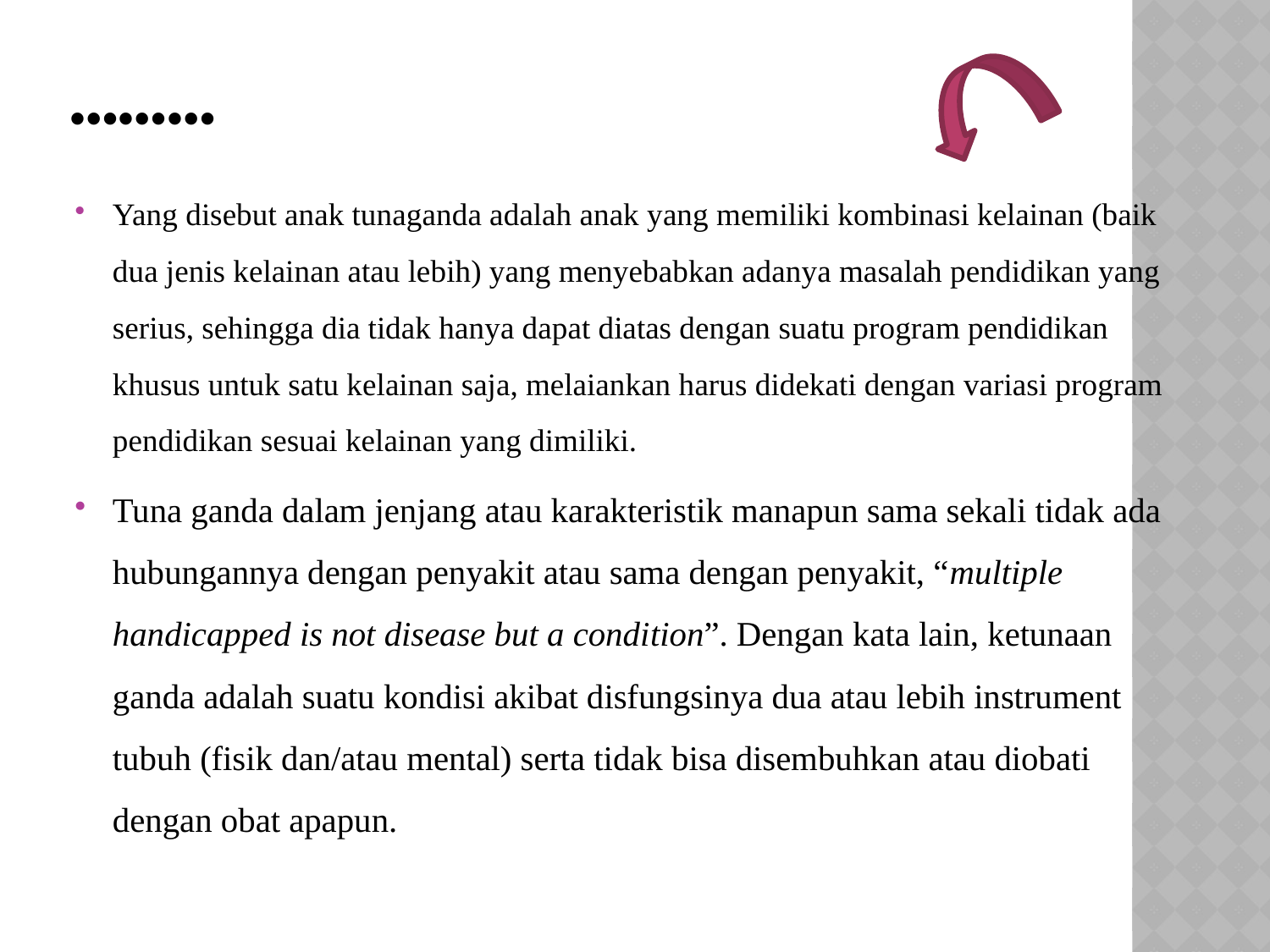

# ………

Yang disebut anak tunaganda adalah anak yang memiliki kombinasi kelainan (baik dua jenis kelainan atau lebih) yang menyebabkan adanya masalah pendidikan yang serius, sehingga dia tidak hanya dapat diatas dengan suatu program pendidikan khusus untuk satu kelainan saja, melaiankan harus didekati dengan variasi program pendidikan sesuai kelainan yang dimiliki.
Tuna ganda dalam jenjang atau karakteristik manapun sama sekali tidak ada hubungannya dengan penyakit atau sama dengan penyakit, “multiple handicapped is not disease but a condi­tion”. Dengan kata lain, ketunaan ganda adalah suatu kondisi akibat disfungsinya dua atau lebih instrument tubuh (fisik dan/atau mental) serta tidak bisa disembuhkan atau diobati dengan obat apapun.